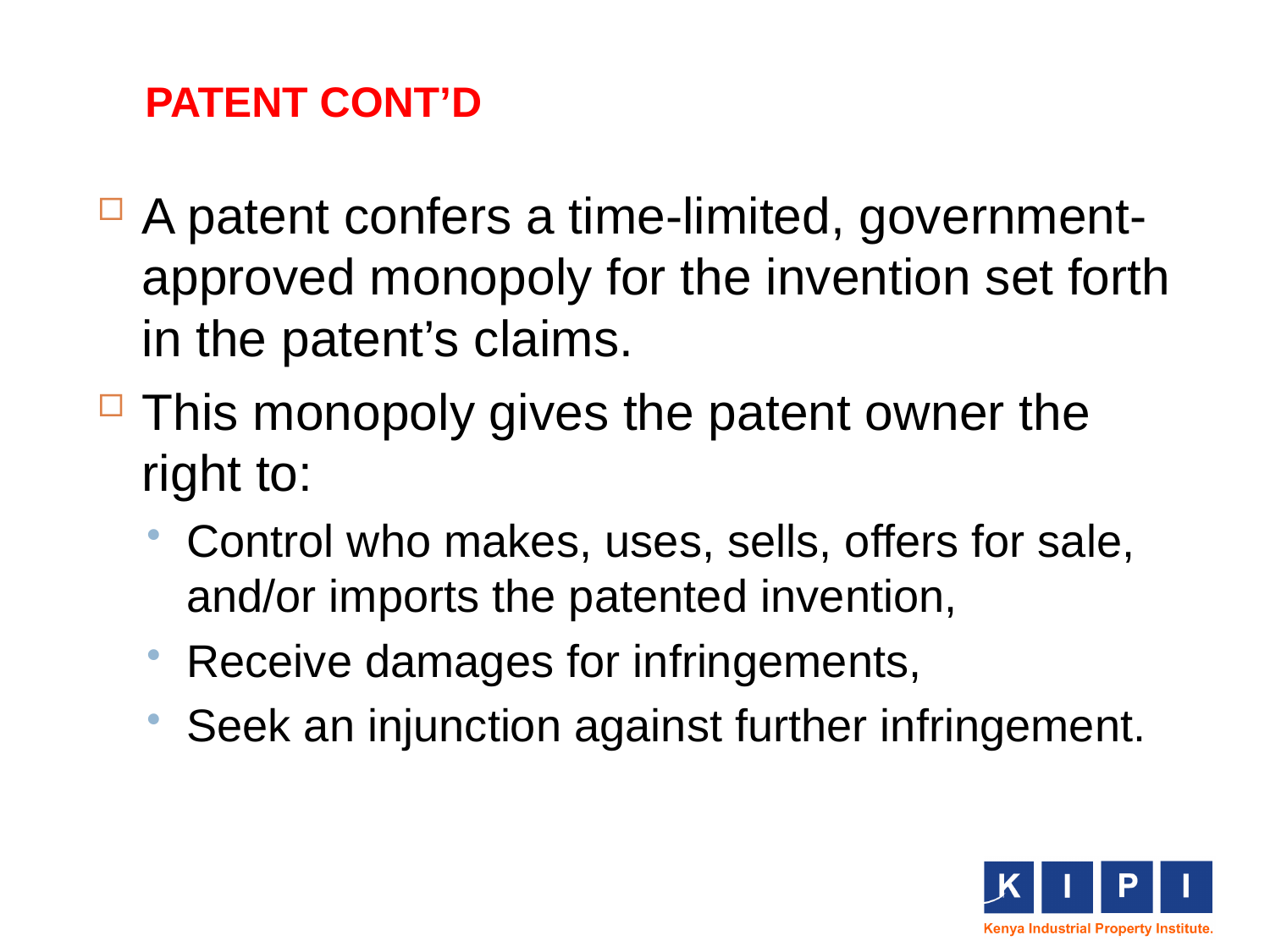

# PATENT CONT’D
A patent confers a time-limited, government-approved monopoly for the invention set forth in the patent’s claims.
This monopoly gives the patent owner the right to:
Control who makes, uses, sells, offers for sale, and/or imports the patented invention,
Receive damages for infringements,
Seek an injunction against further infringement.